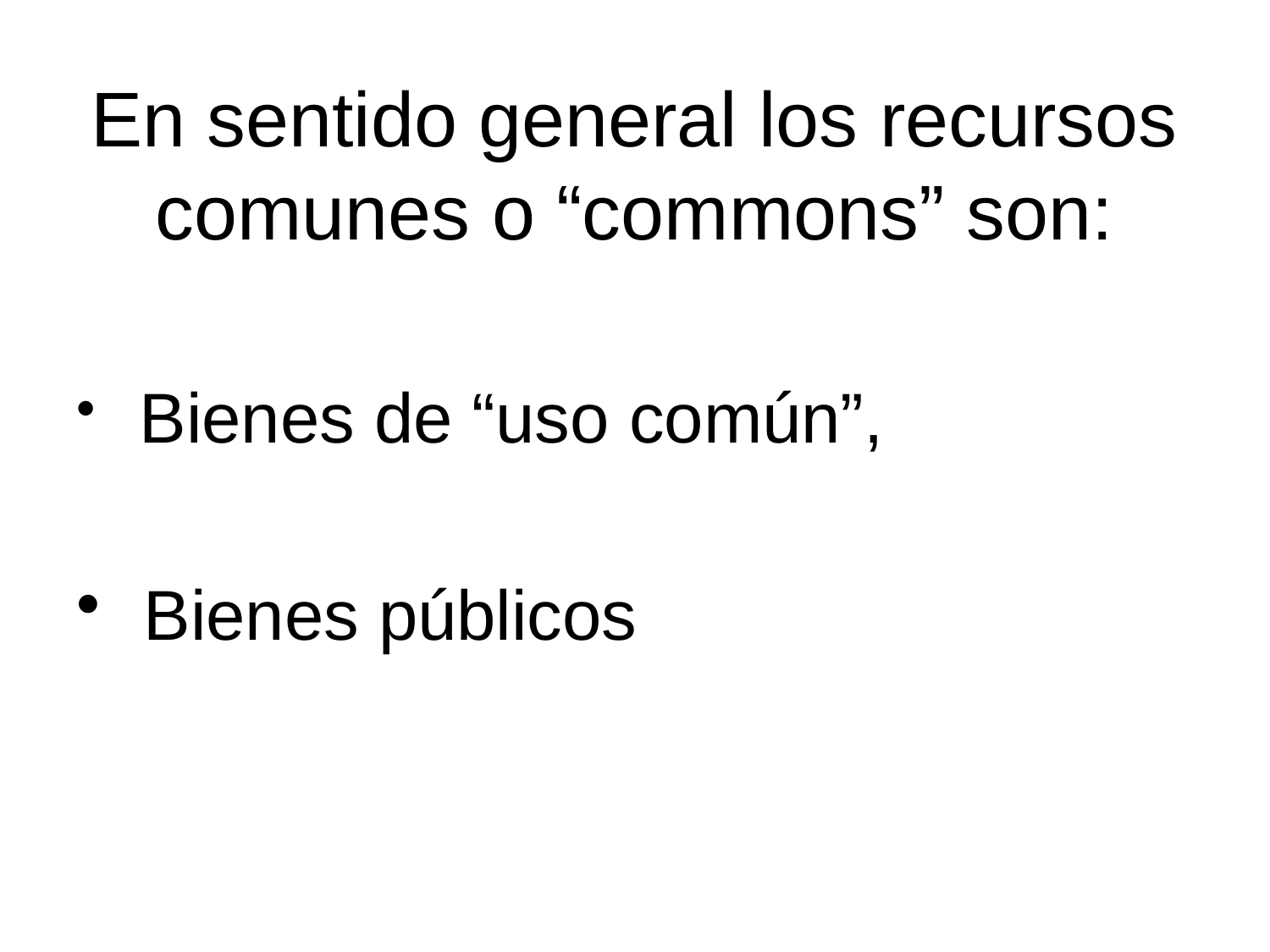

# En sentido general los recursos comunes o “commons” son:
 Bienes de “uso común”,

 Bienes públicos